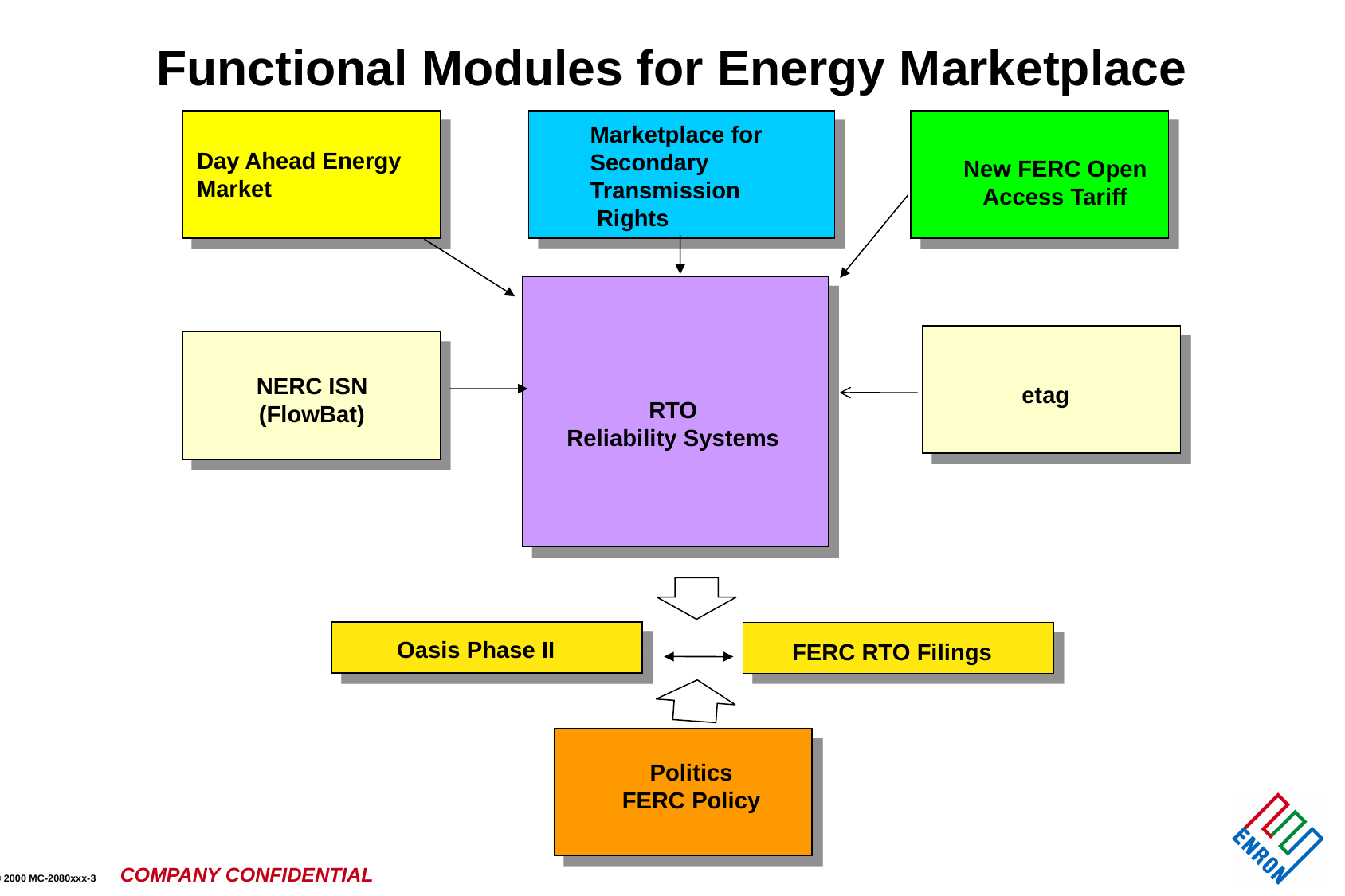

# Functional Modules for Energy Marketplace

Day Ahead Energy
Market

Marketplace for
Secondary
Transmission
 Rights

New FERC Open
Access Tariff

NERC ISN
(FlowBat)
etag

RTO
Reliability Systems

Oasis Phase II
FERC RTO Filings

Politics
FERC Policy